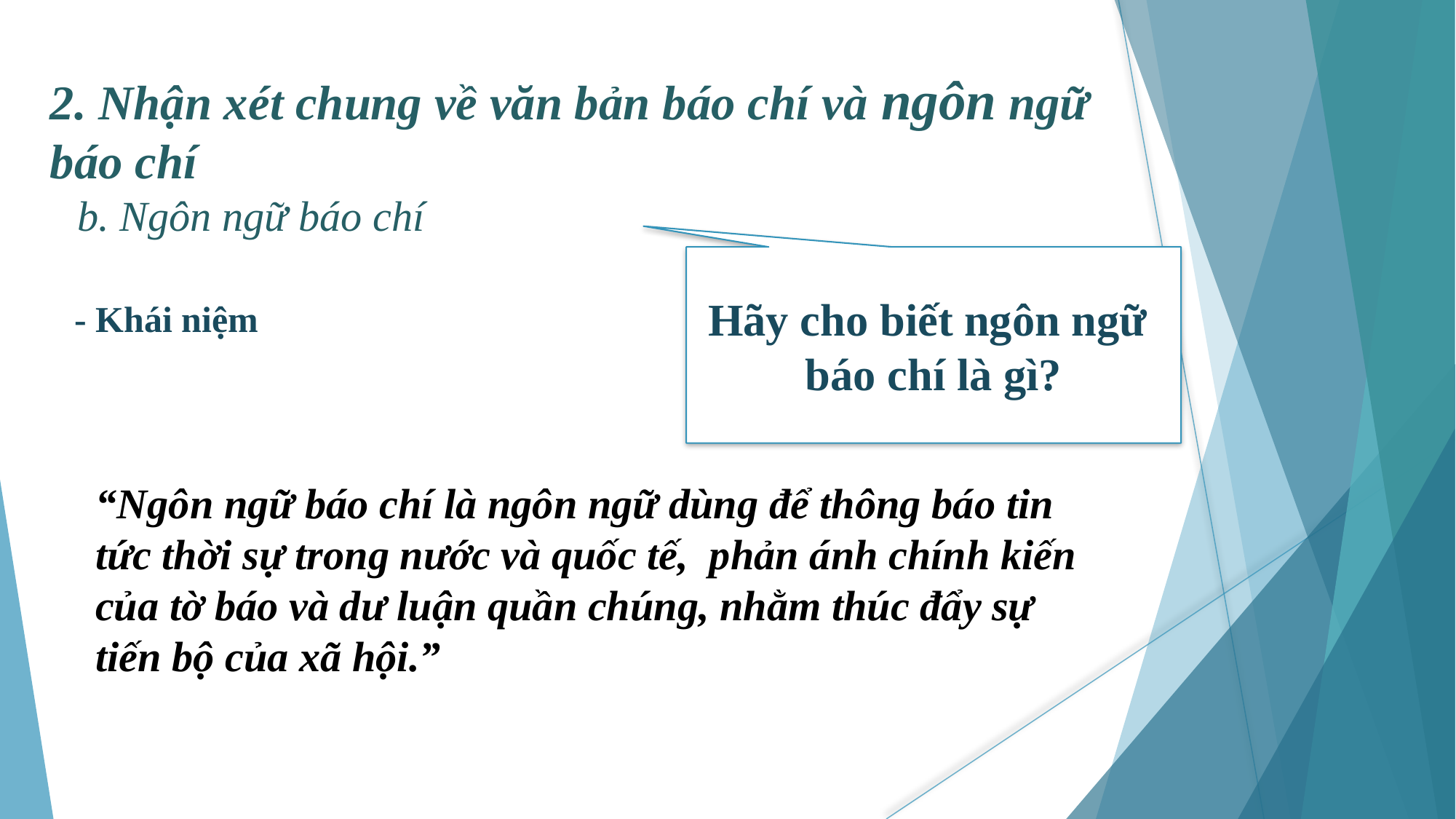

2. Nhận xét chung về văn bản báo chí và ngôn ngữ báo chí
   b. Ngôn ngữ báo chí
Hãy cho biết ngôn ngữ
báo chí là gì?
- Khái niệm
“Ngôn ngữ báo chí là ngôn ngữ dùng để thông báo tin tức thời sự trong nước và quốc tế,  phản ánh chính kiến của tờ báo và dư luận quần chúng, nhằm thúc đẩy sự tiến bộ của xã hội.”